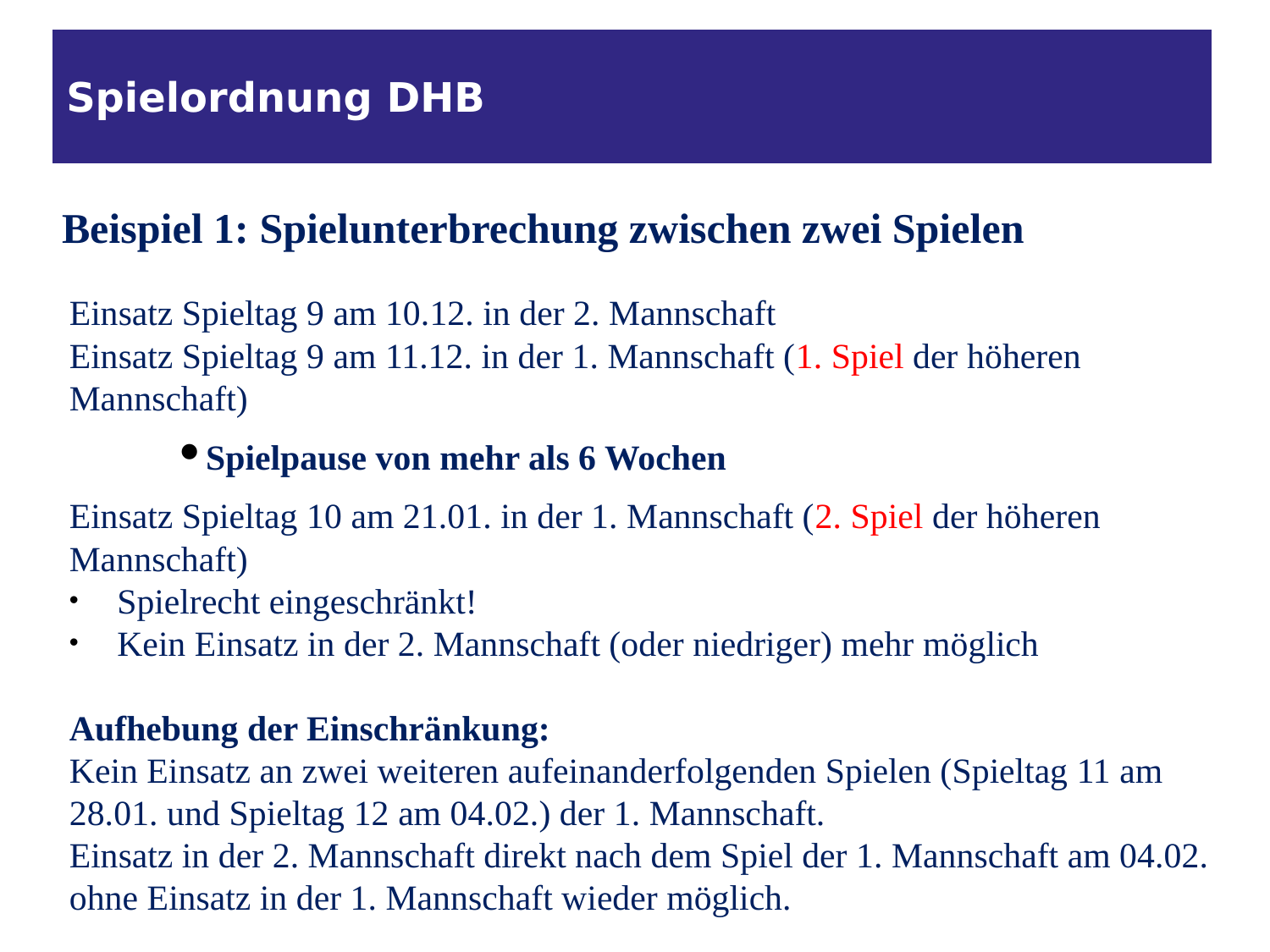

# Spielordnung DHB

Beispiel 1: Spielunterbrechung zwischen zwei Spielen

Einsatz Spieltag 9 am 10.12. in der 2. Mannschaft
Einsatz Spieltag 9 am 11.12. in der 1. Mannschaft (1. Spiel der höheren Mannschaft)

Spielpause von mehr als 6 Wochen

Einsatz Spieltag 10 am 21.01. in der 1. Mannschaft (2. Spiel der höheren Mannschaft)
Spielrecht eingeschränkt!
Kein Einsatz in der 2. Mannschaft (oder niedriger) mehr möglich

Aufhebung der Einschränkung:
Kein Einsatz an zwei weiteren aufeinanderfolgenden Spielen (Spieltag 11 am 28.01. und Spieltag 12 am 04.02.) der 1. Mannschaft.
Einsatz in der 2. Mannschaft direkt nach dem Spiel der 1. Mannschaft am 04.02. ohne Einsatz in der 1. Mannschaft wieder möglich.